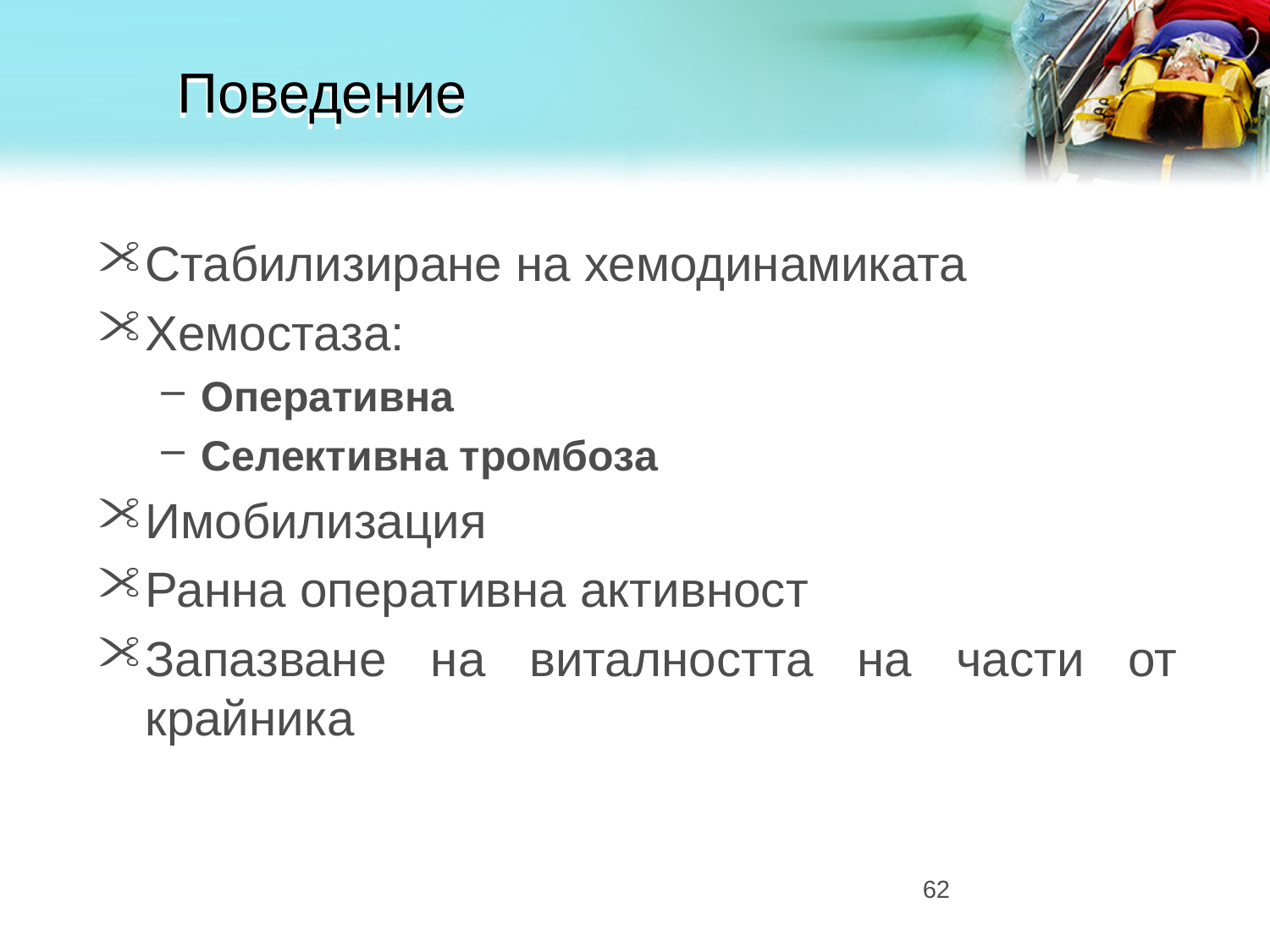

# Поведение
Стабилизиране на хемодинамиката
Хемостаза:
Оперативна
Селективна тромбоза
Имобилизация
Ранна оперативна активност
Запазване на виталността на части от крайника
62